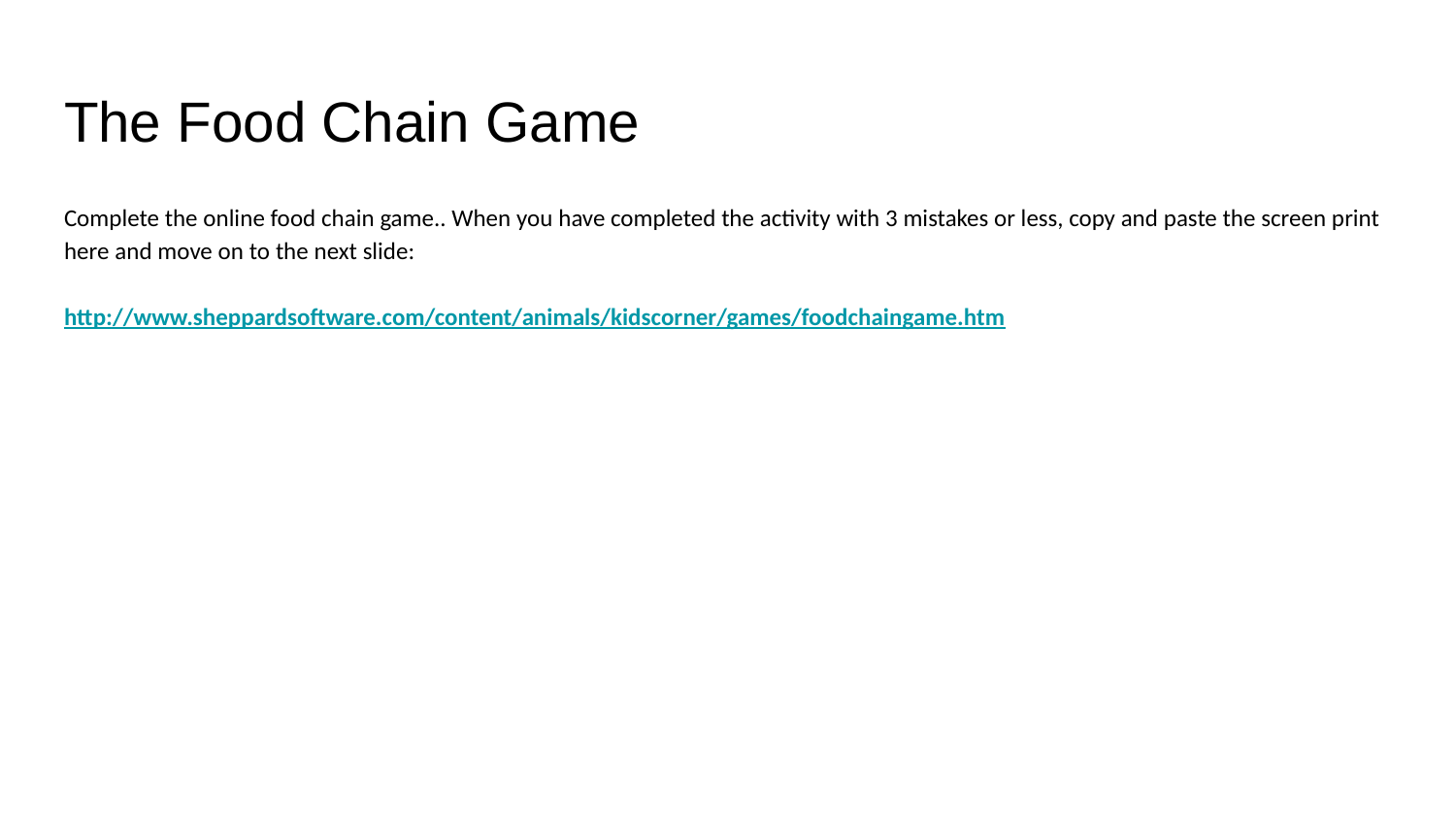

# The Food Chain Game
Complete the online food chain game.. When you have completed the activity with 3 mistakes or less, copy and paste the screen print here and move on to the next slide:
http://www.sheppardsoftware.com/content/animals/kidscorner/games/foodchaingame.htm